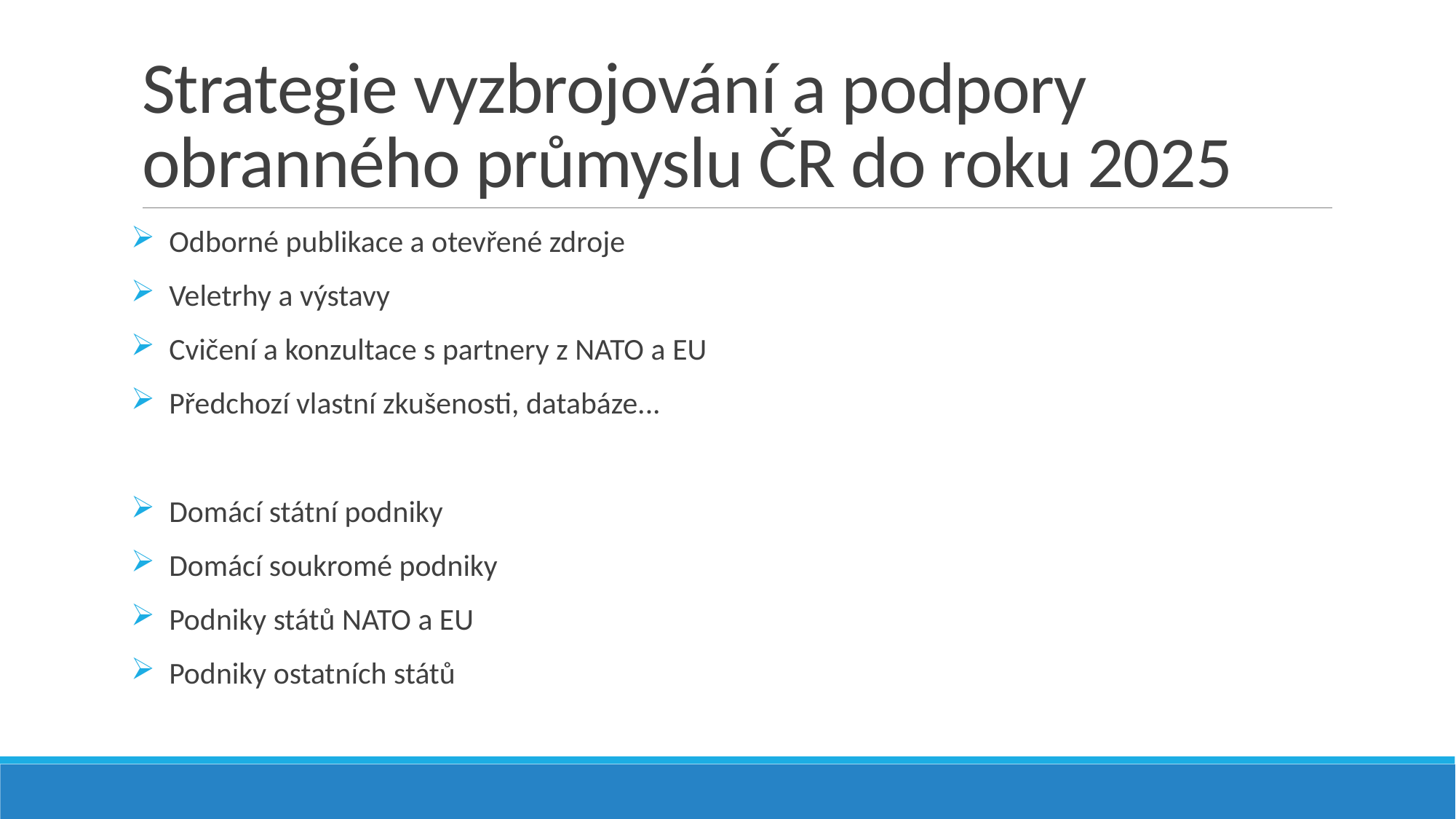

# Strategie vyzbrojování a podpory obranného průmyslu ČR do roku 2025
  Odborné publikace a otevřené zdroje
  Veletrhy a výstavy
  Cvičení a konzultace s partnery z NATO a EU
  Předchozí vlastní zkušenosti, databáze...

  Domácí státní podniky
  Domácí soukromé podniky
  Podniky států NATO a EU
  Podniky ostatních států